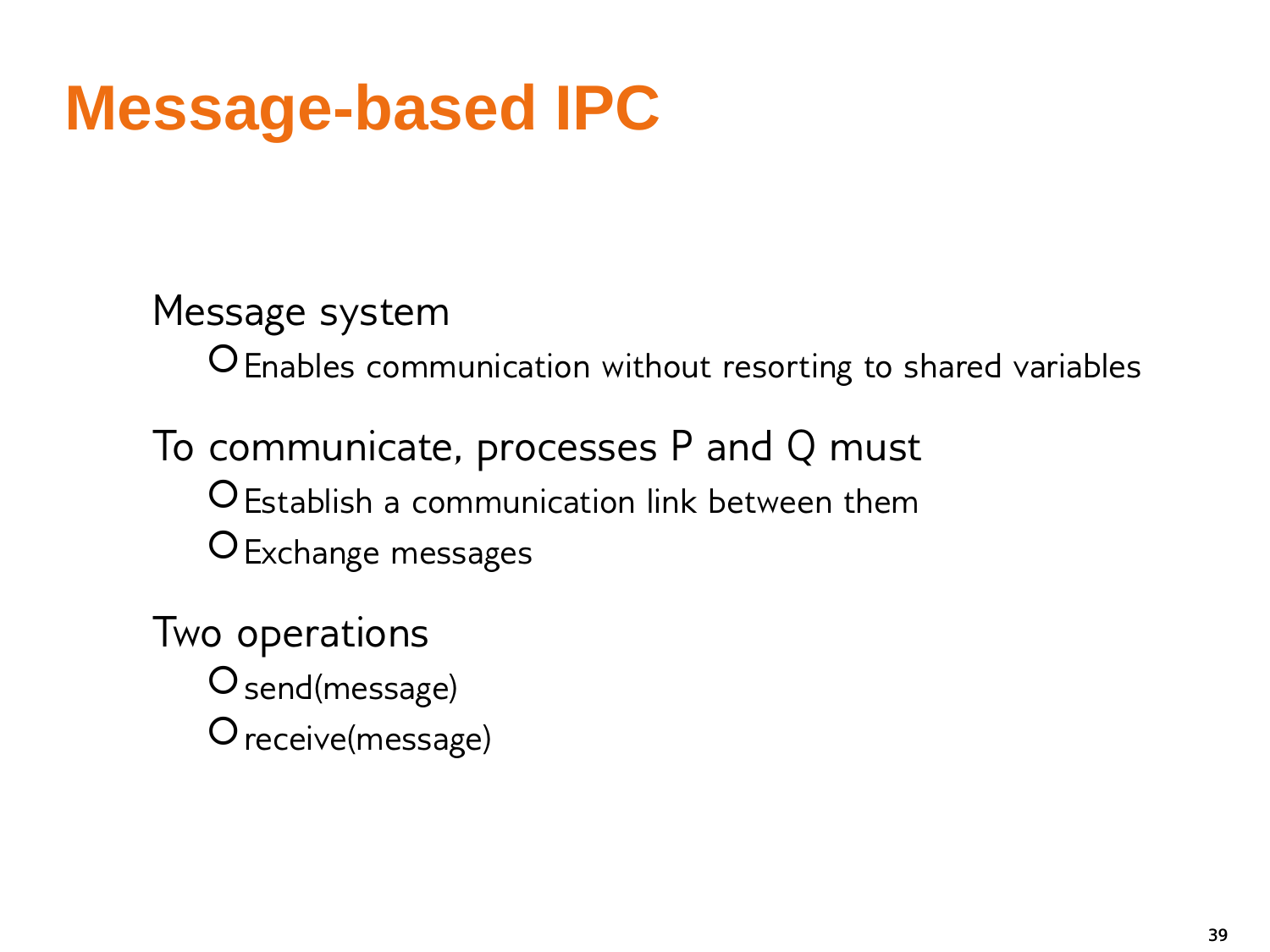

# Message-based IPC
Message system
Enables communication without resorting to shared variables
To communicate, processes P and Q must
Establish a communication link between them
Exchange messages
Two operations
send(message)
receive(message)